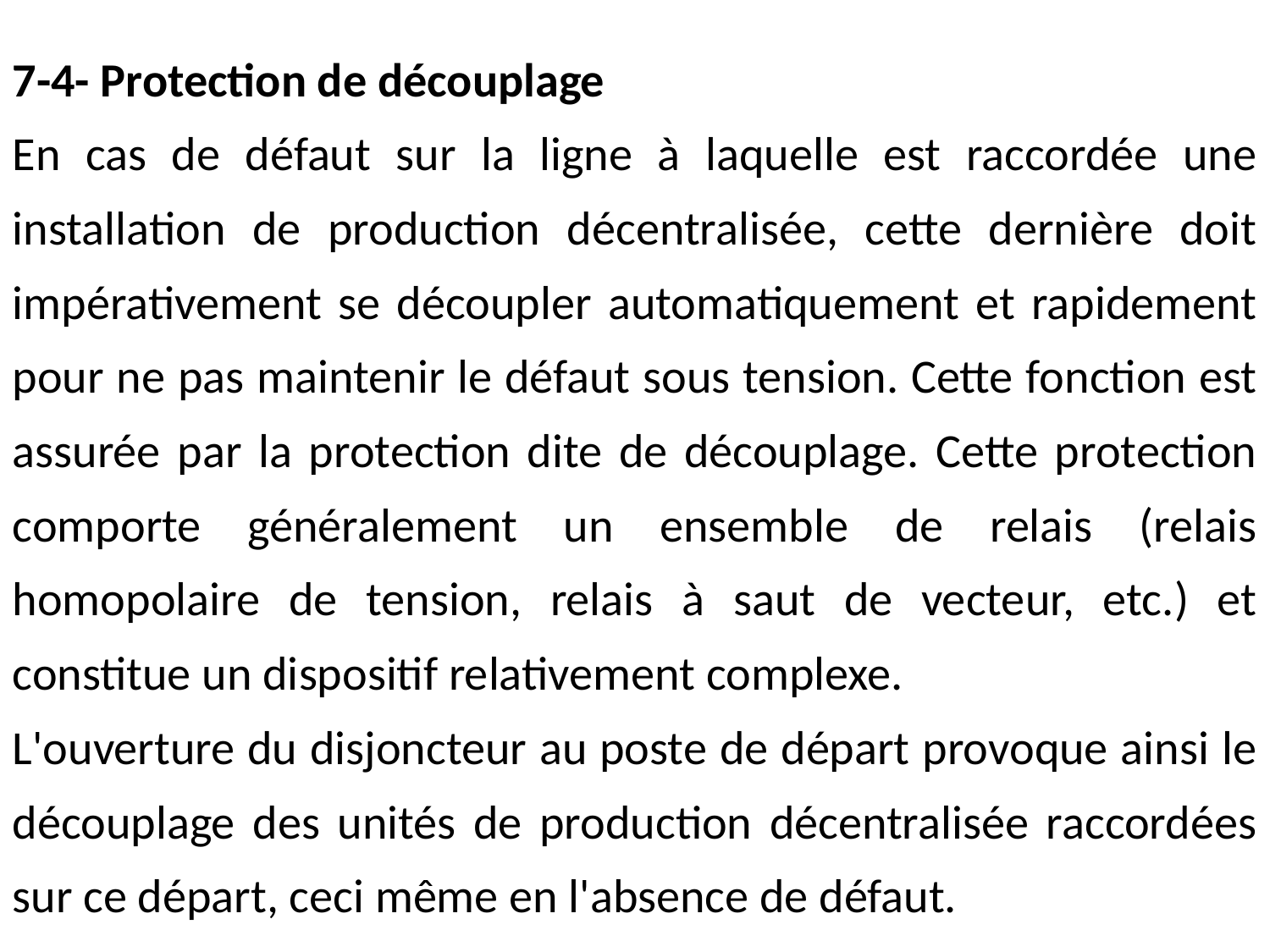

7-4- Protection de découplage
En cas de défaut sur la ligne à laquelle est raccordée une installation de production décentralisée, cette dernière doit impérativement se découpler automatiquement et rapidement pour ne pas maintenir le défaut sous tension. Cette fonction est assurée par la protection dite de découplage. Cette protection comporte généralement un ensemble de relais (relais homopolaire de tension, relais à saut de vecteur, etc.) et constitue un dispositif relativement complexe.
L'ouverture du disjoncteur au poste de départ provoque ainsi le découplage des unités de production décentralisée raccordées sur ce départ, ceci même en l'absence de défaut.